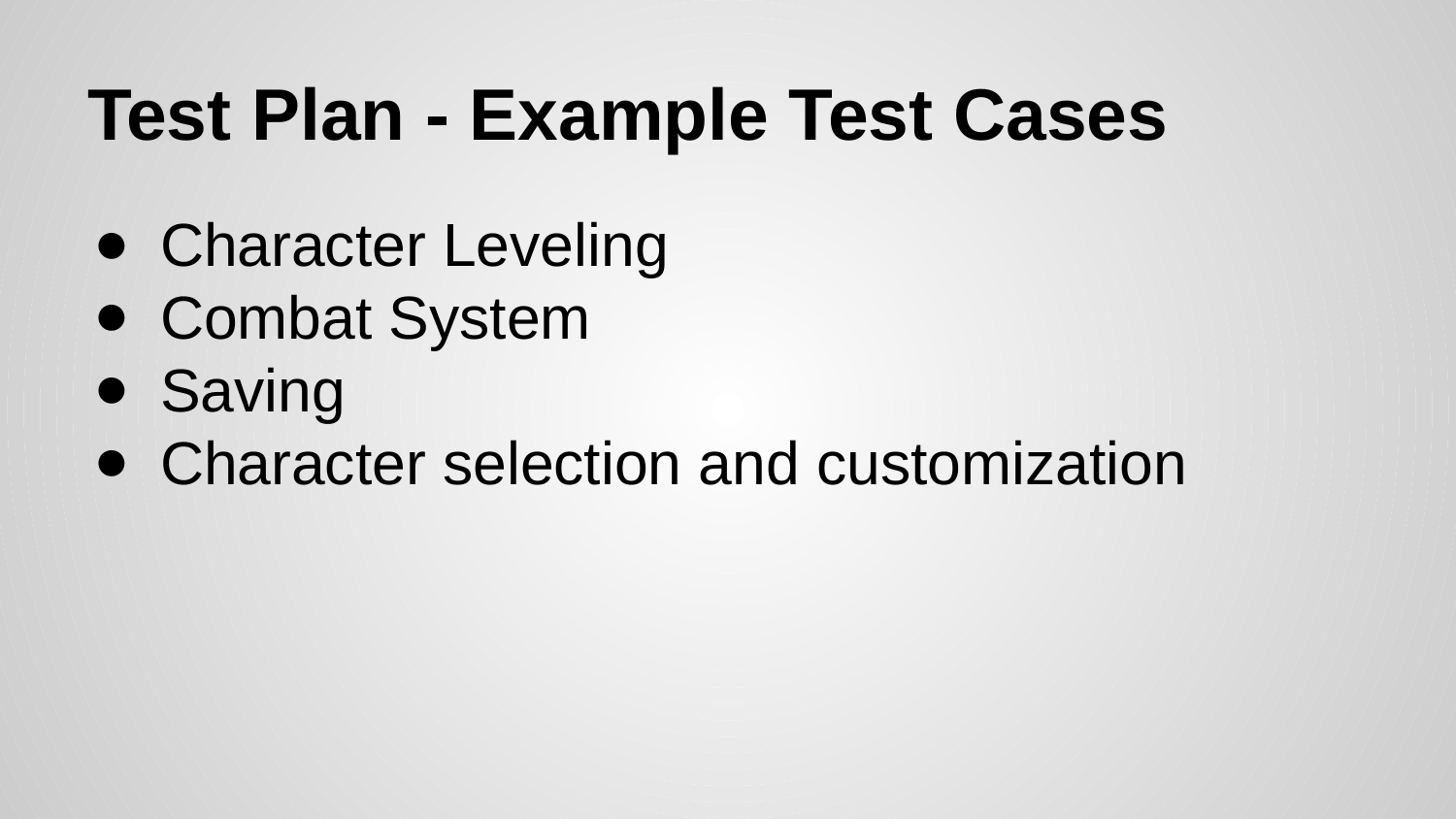

# Test Plan - Example Test Cases
Character Leveling
Combat System
Saving
Character selection and customization